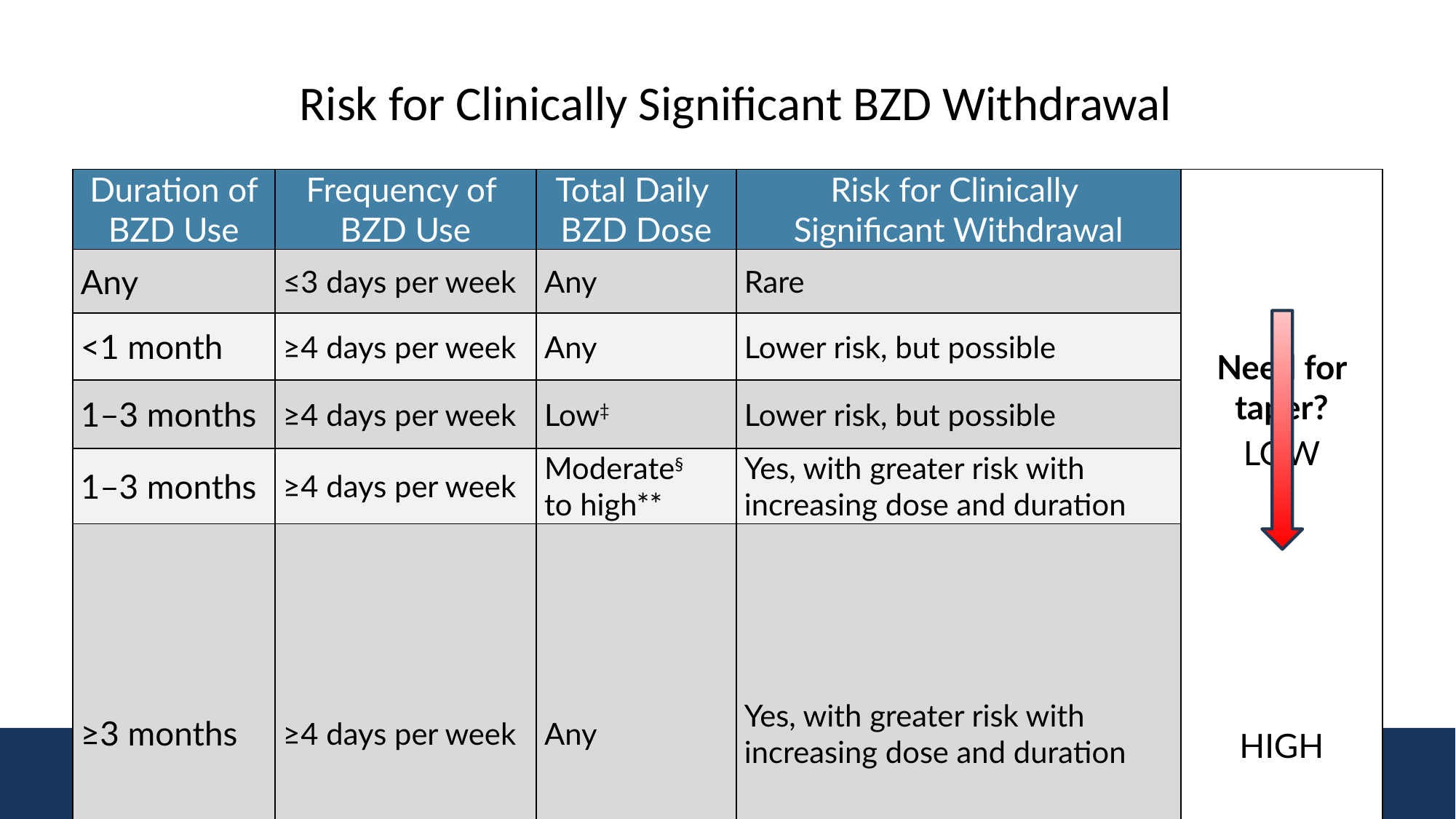

# Risk for Clinically Significant BZD Withdrawal
| Duration of BZD Use | Frequency of BZD Use | Total Daily BZD Dose | Risk for Clinically Significant Withdrawal | Need for taper? LOW HIGH |
| --- | --- | --- | --- | --- |
| Any | ≤3 days per week | Any | Rare |  |
| <1 month | ≥4 days per week | Any | Lower risk, but possible |  |
| 1–3 months | ≥4 days per week | Low‡ | Lower risk, but possible |  |
| 1–3 months | ≥4 days per week | Moderate§ to high\*\* | Yes, with greater risk with increasing dose and duration |  |
| ≥3 months | ≥4 days per week | Any | Yes, with greater risk with increasing dose and duration |  |
| ‡ A low daily dose is estimated as 10 mg diazepam equivalents or less (e.g., ≤0.5mg clonazepam, ≤2mg lorazepam, ≤1mg alprazolam). See Appendix H for BZD dose equivalents. § A moderate daily dose is estimated as 10-15mg diazepam equivalents (e.g., 0.1-1.5mg clonazepam, 2-3mg lorazepam, 1-2mg alprazolam). See Appendix H for BZD dose equivalents. \*\* A high daily dose is estimated as 15mg diazepam equivalents (e.g., 0>1.5 mg clonazepam, >3mg lorazepam, >2mg alprazolam). See Appendix H for BZD dose equivalents. |  |  |  |  |